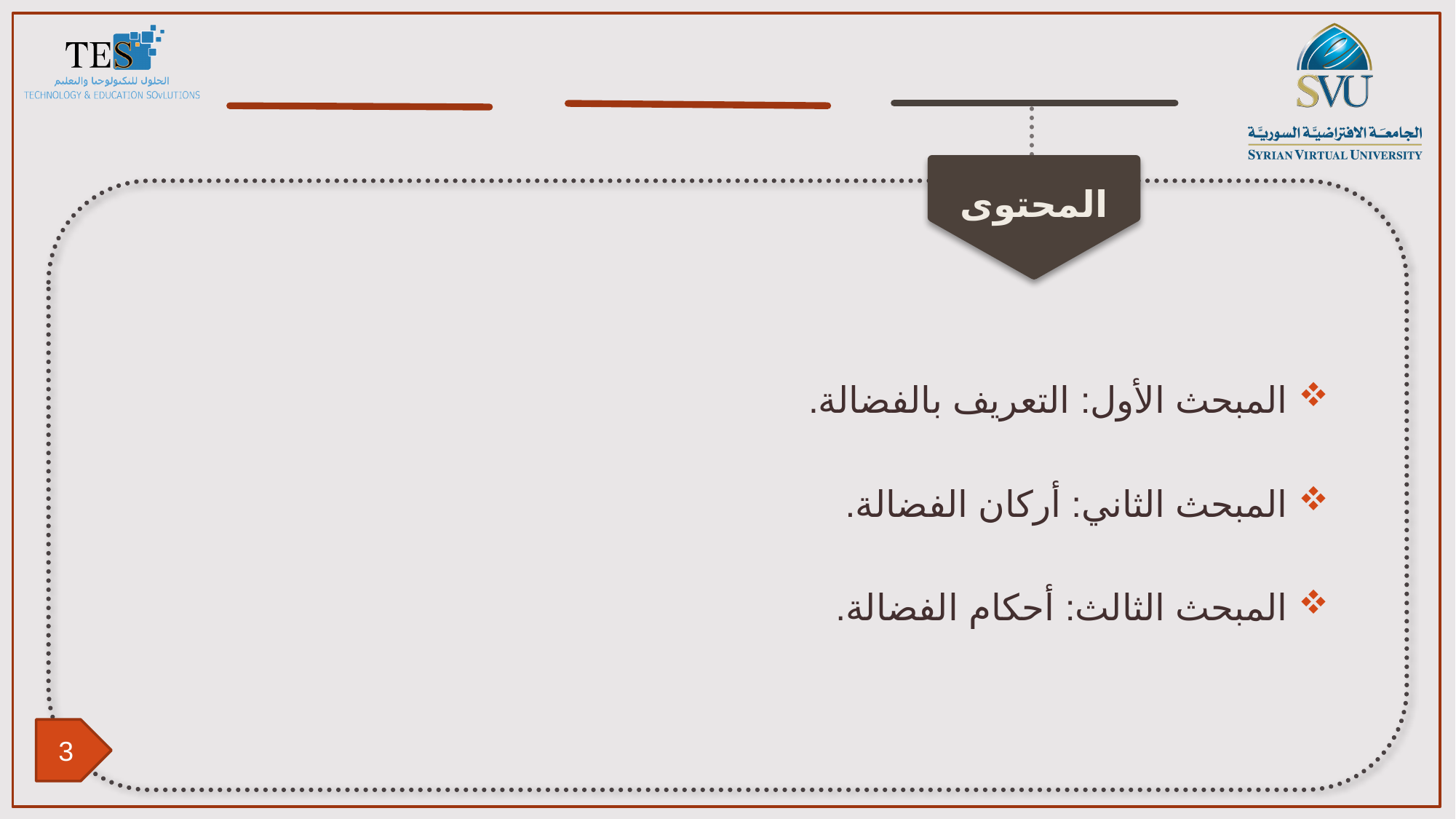

المبحث الأول: التعريف بالفضالة.
المبحث الثاني: أركان الفضالة.
المبحث الثالث: أحكام الفضالة.